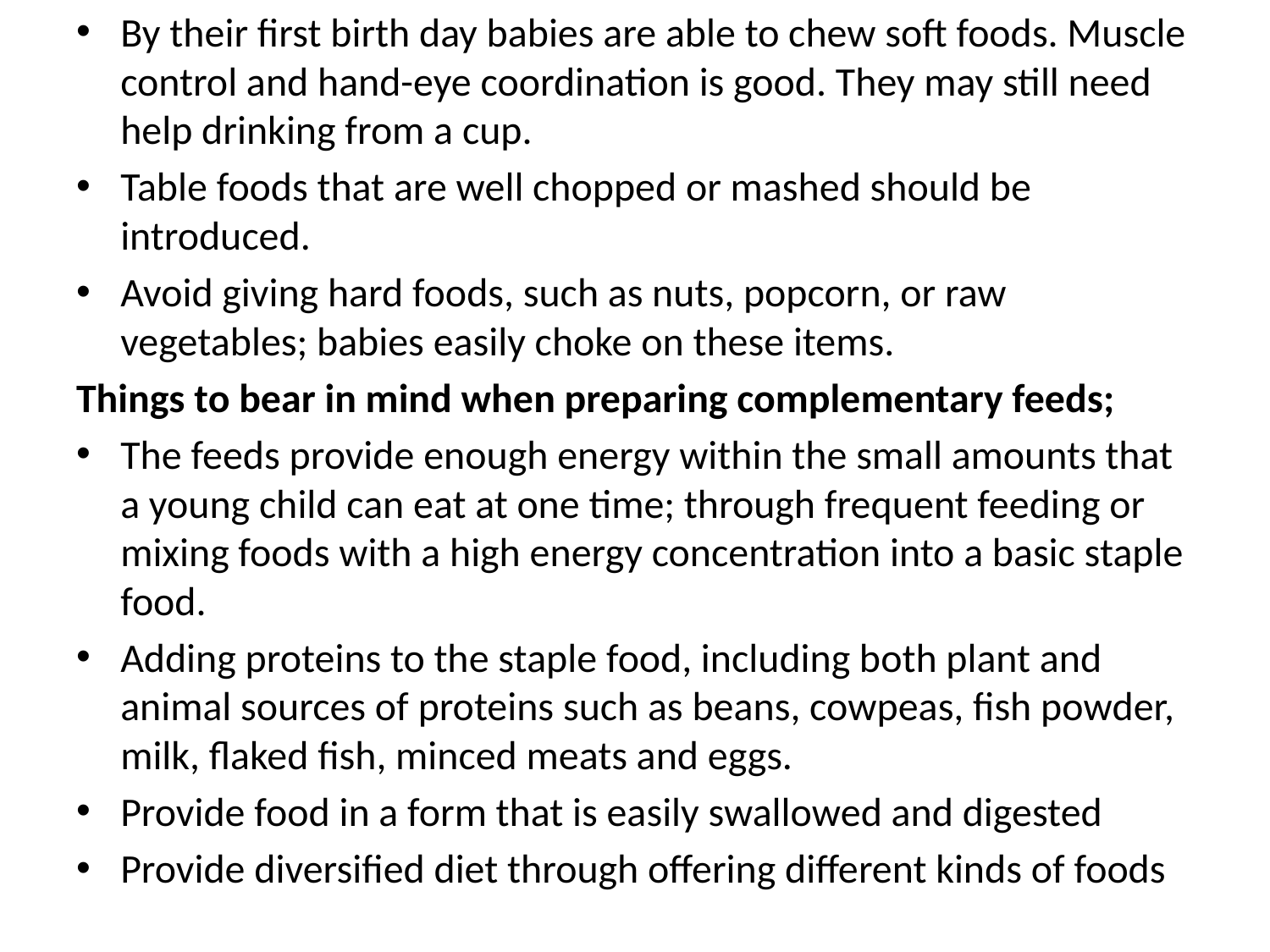

By their first birth day babies are able to chew soft foods. Muscle control and hand-eye coordination is good. They may still need help drinking from a cup.
Table foods that are well chopped or mashed should be introduced.
Avoid giving hard foods, such as nuts, popcorn, or raw vegetables; babies easily choke on these items.
Things to bear in mind when preparing complementary feeds;
The feeds provide enough energy within the small amounts that a young child can eat at one time; through frequent feeding or mixing foods with a high energy concentration into a basic staple food.
Adding proteins to the staple food, including both plant and animal sources of proteins such as beans, cowpeas, fish powder, milk, flaked fish, minced meats and eggs.
Provide food in a form that is easily swallowed and digested
Provide diversified diet through offering different kinds of foods

#